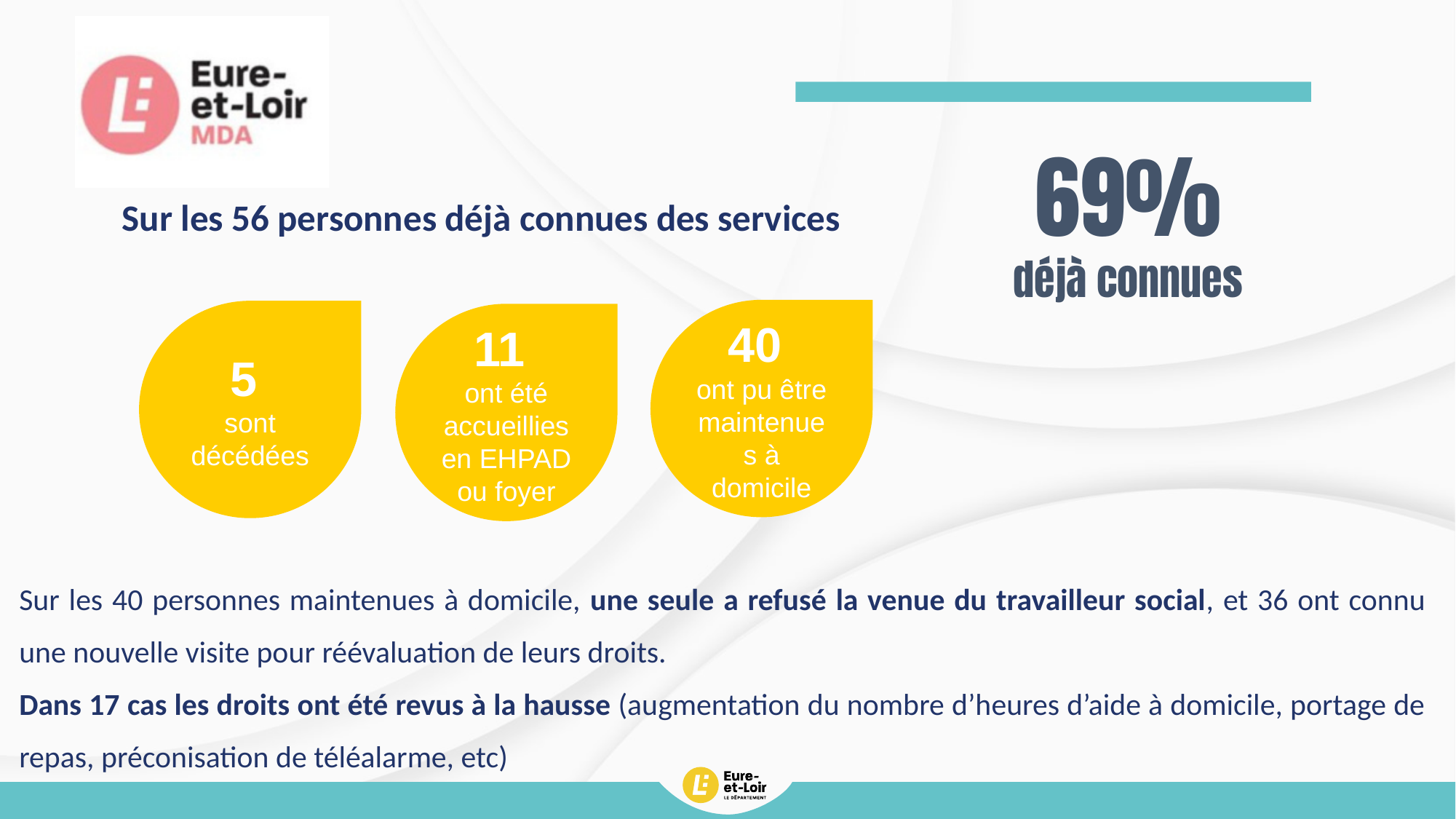

69% déjà connues
Sur les 56 personnes déjà connues des services
40
ont pu être maintenues à domicile
5
sont décédées
11
ont été accueillies en EHPAD ou foyer
Sur les 40 personnes maintenues à domicile, une seule a refusé la venue du travailleur social, et 36 ont connu une nouvelle visite pour réévaluation de leurs droits.
Dans 17 cas les droits ont été revus à la hausse (augmentation du nombre d’heures d’aide à domicile, portage de repas, préconisation de téléalarme, etc)